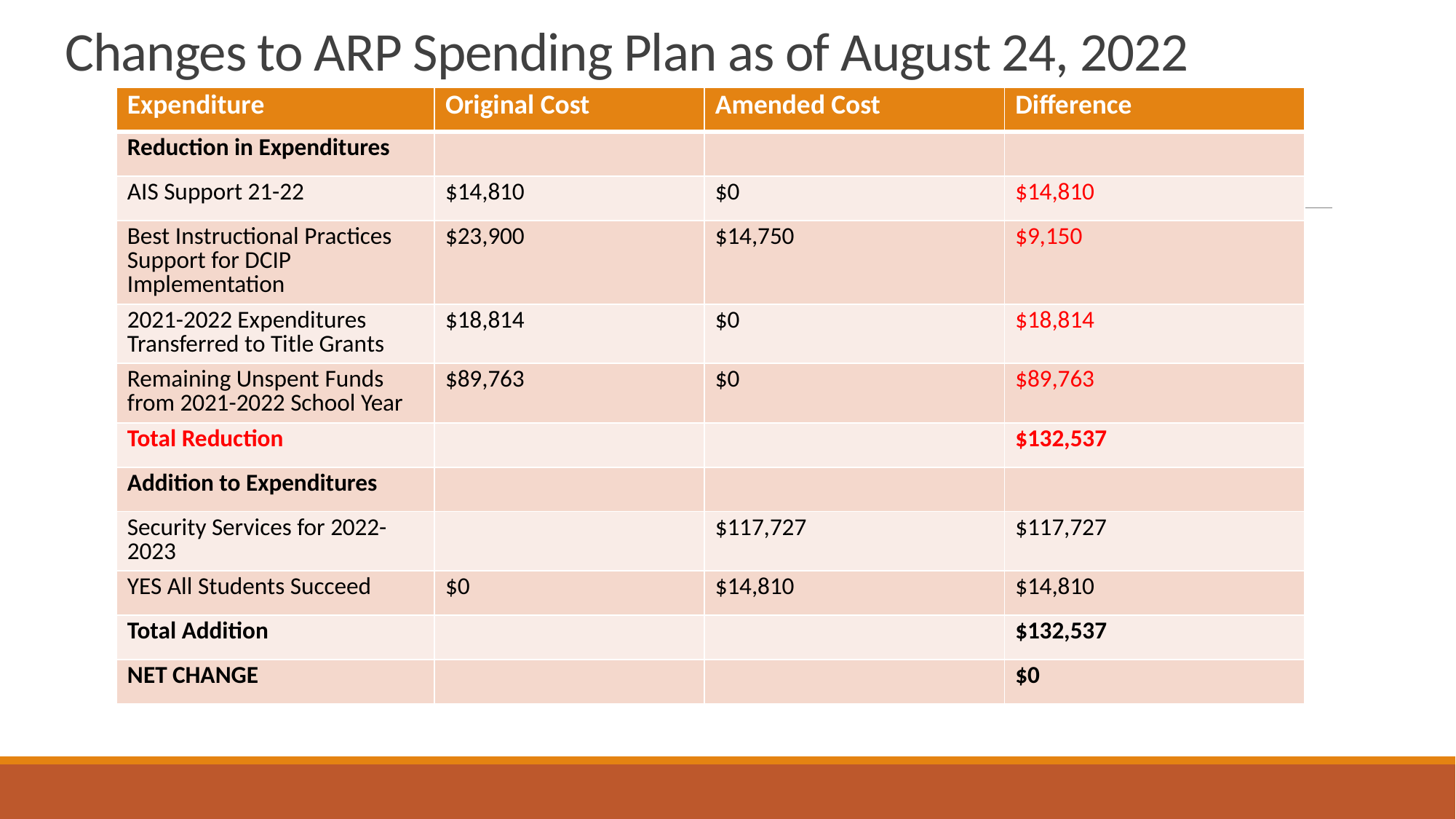

# Changes to ARP Spending Plan as of August 24, 2022
| Expenditure | Original Cost | Amended Cost | Difference |
| --- | --- | --- | --- |
| Reduction in Expenditures |  |  |  |
| AIS Support 21-22 | $14,810 | $0 | $14,810 |
| Best Instructional Practices Support for DCIP Implementation | $23,900 | $14,750 | $9,150 |
| 2021-2022 Expenditures Transferred to Title Grants | $18,814 | $0 | $18,814 |
| Remaining Unspent Funds from 2021-2022 School Year | $89,763 | $0 | $89,763 |
| Total Reduction |  |  | $132,537 |
| Addition to Expenditures |  |  |  |
| Security Services for 2022-2023 |  | $117,727 | $117,727 |
| YES All Students Succeed | $0 | $14,810 | $14,810 |
| Total Addition |  |  | $132,537 |
| NET CHANGE |  |  | $0 |